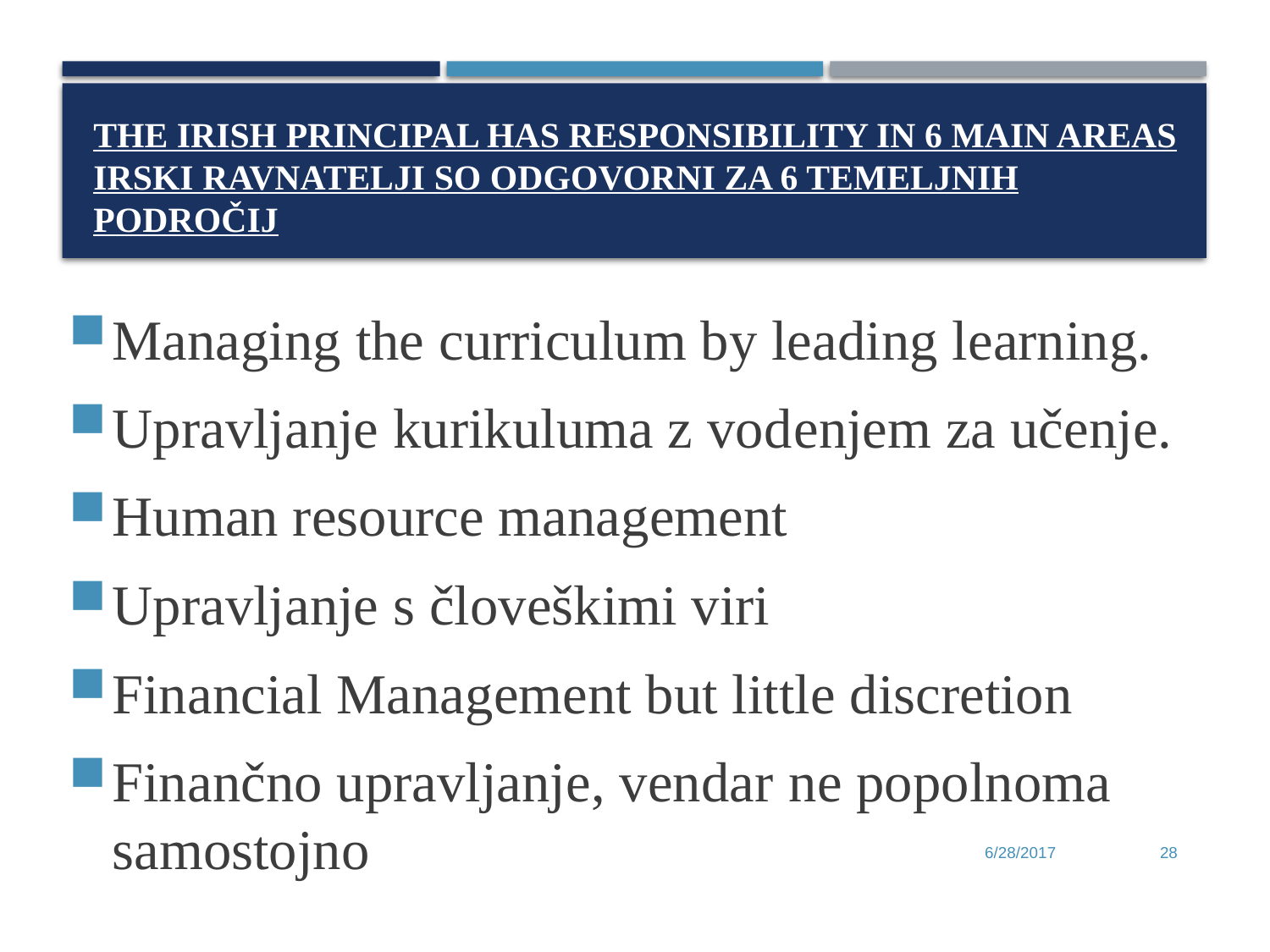

# The Irish Principal has responsibility in 6 main areas irski ravnatelji so odgovorni za 6 temeljnih področij

Managing the curriculum by leading learning.
Upravljanje kurikuluma z vodenjem za učenje.
Human resource management
Upravljanje s človeškimi viri
Financial Management but little discretion
Finančno upravljanje, vendar ne popolnoma samostojno

6/28/2017
28